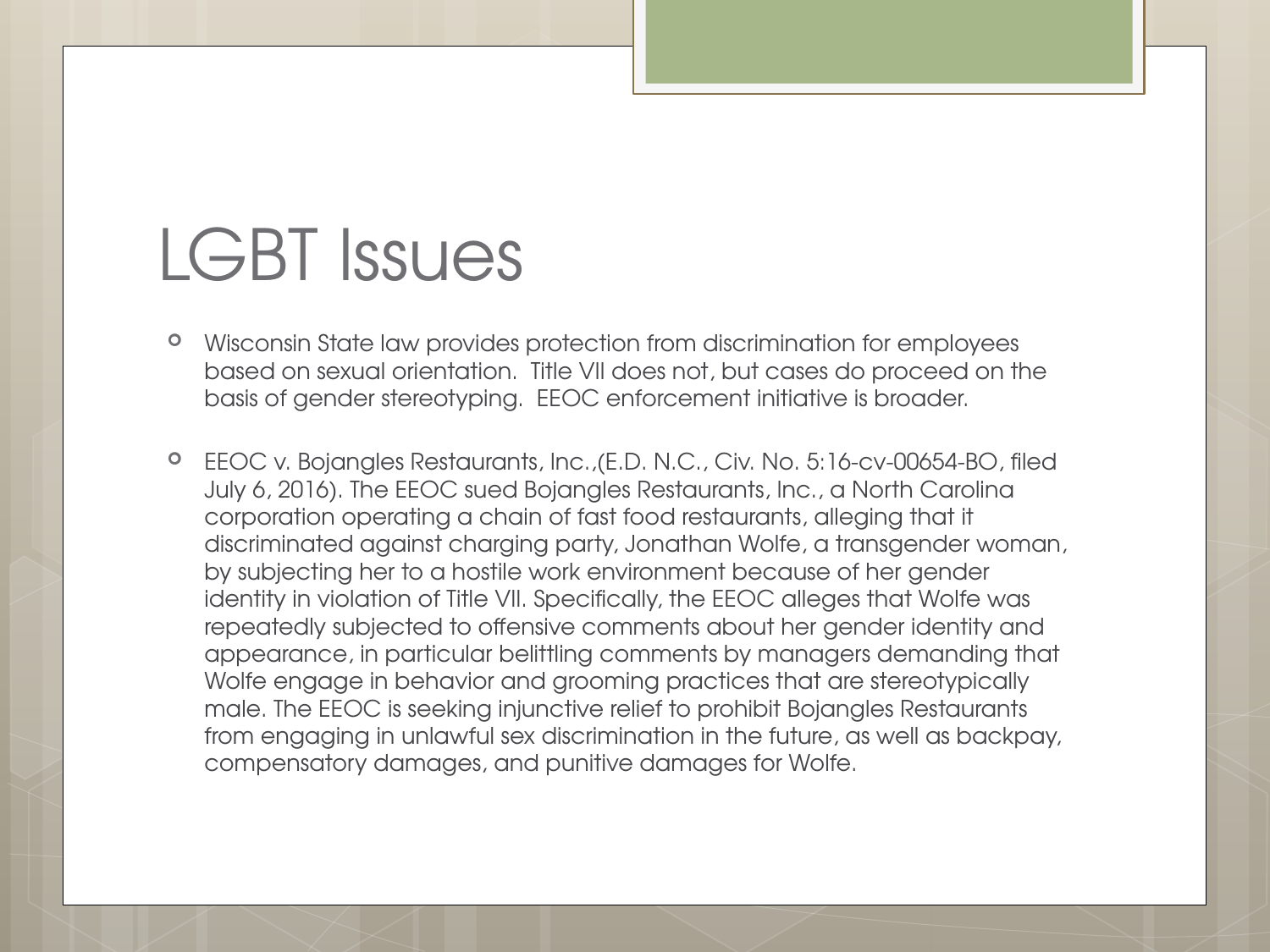

# LGBT Issues
Wisconsin State law provides protection from discrimination for employees based on sexual orientation.  Title VII does not, but cases do proceed on the basis of gender stereotyping.  EEOC enforcement initiative is broader.

EEOC v. Bojangles Restaurants, Inc.,(E.D. N.C., Civ. No. 5:16-cv-00654-BO, filed July 6, 2016). The EEOC sued Bojangles Restaurants, Inc., a North Carolina corporation operating a chain of fast food restaurants, alleging that it discriminated against charging party, Jonathan Wolfe, a transgender woman, by subjecting her to a hostile work environment because of her gender identity in violation of Title VII. Specifically, the EEOC alleges that Wolfe was repeatedly subjected to offensive comments about her gender identity and appearance, in particular belittling comments by managers demanding that Wolfe engage in behavior and grooming practices that are stereotypically male. The EEOC is seeking injunctive relief to prohibit Bojangles Restaurants from engaging in unlawful sex discrimination in the future, as well as backpay, compensatory damages, and punitive damages for Wolfe.